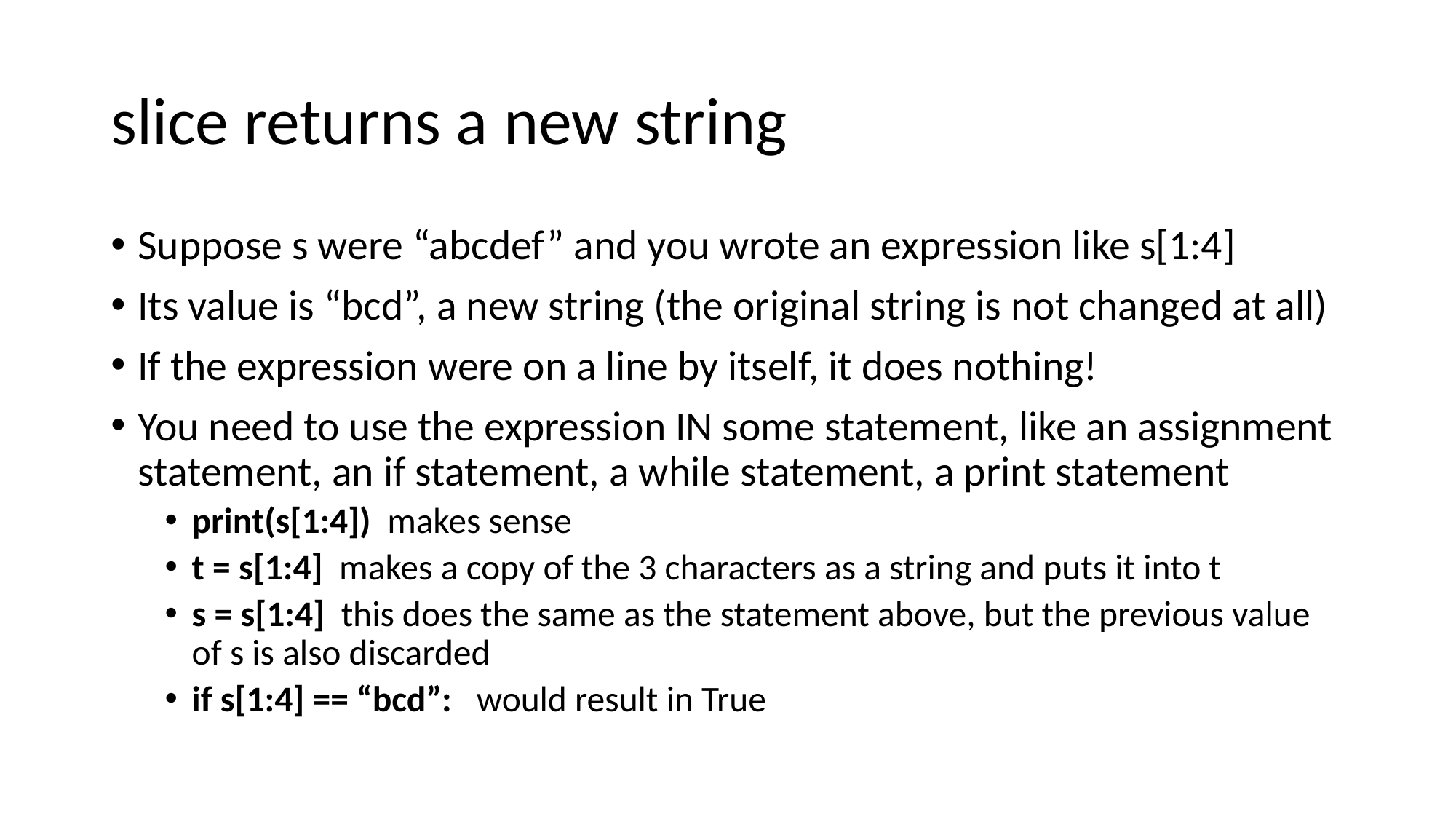

# slice returns a new string
Suppose s were “abcdef” and you wrote an expression like s[1:4]
Its value is “bcd”, a new string (the original string is not changed at all)
If the expression were on a line by itself, it does nothing!
You need to use the expression IN some statement, like an assignment statement, an if statement, a while statement, a print statement
print(s[1:4])  makes sense
t = s[1:4]  makes a copy of the 3 characters as a string and puts it into t
s = s[1:4]  this does the same as the statement above, but the previous value of s is also discarded
if s[1:4] == “bcd”:   would result in True